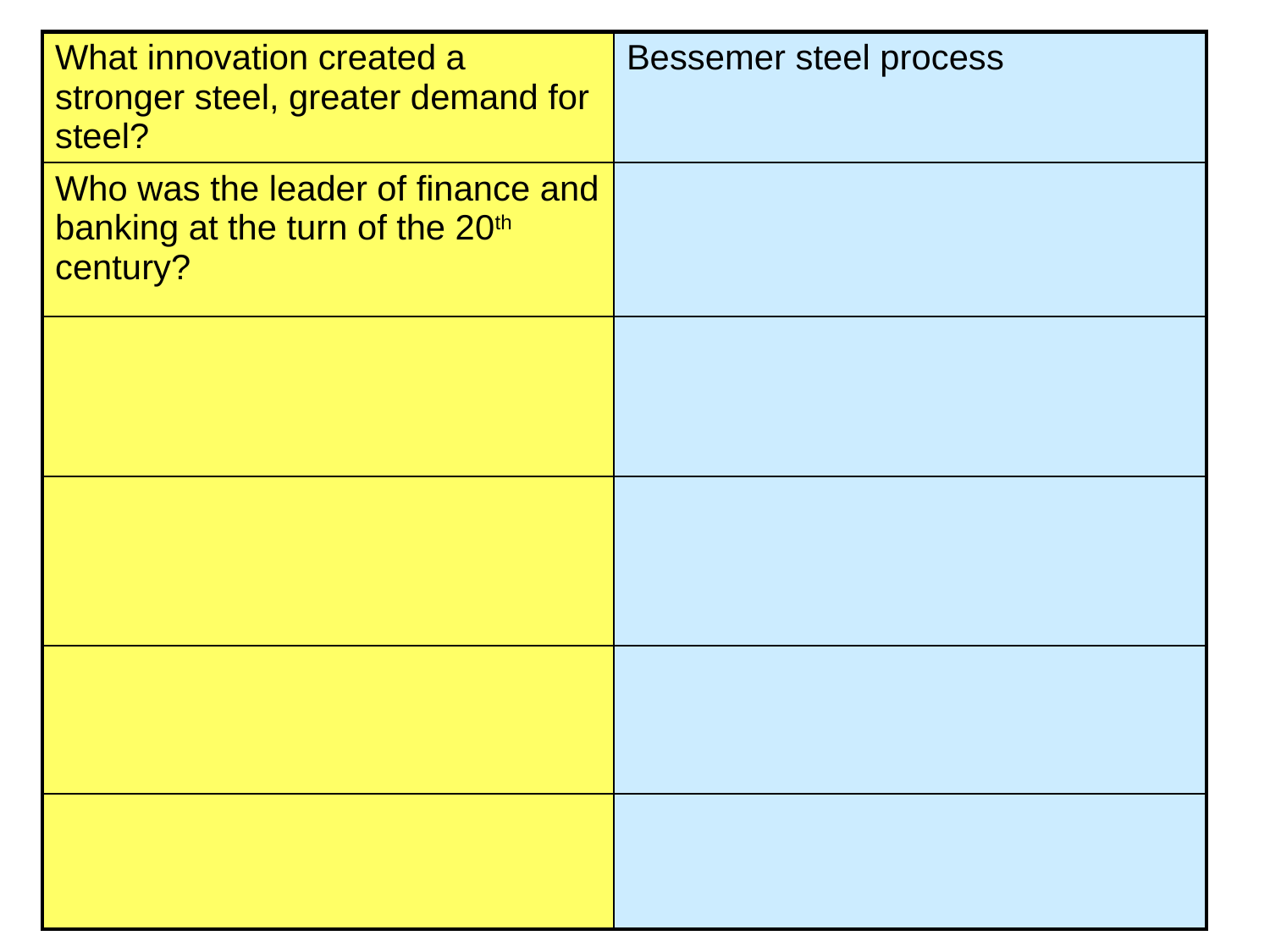

| What innovation created a stronger steel, greater demand for steel? | Bessemer steel process |
| --- | --- |
| Who was the leader of finance and banking at the turn of the 20th century? |  |
|  |  |
|  |  |
|  |  |
|  |  |